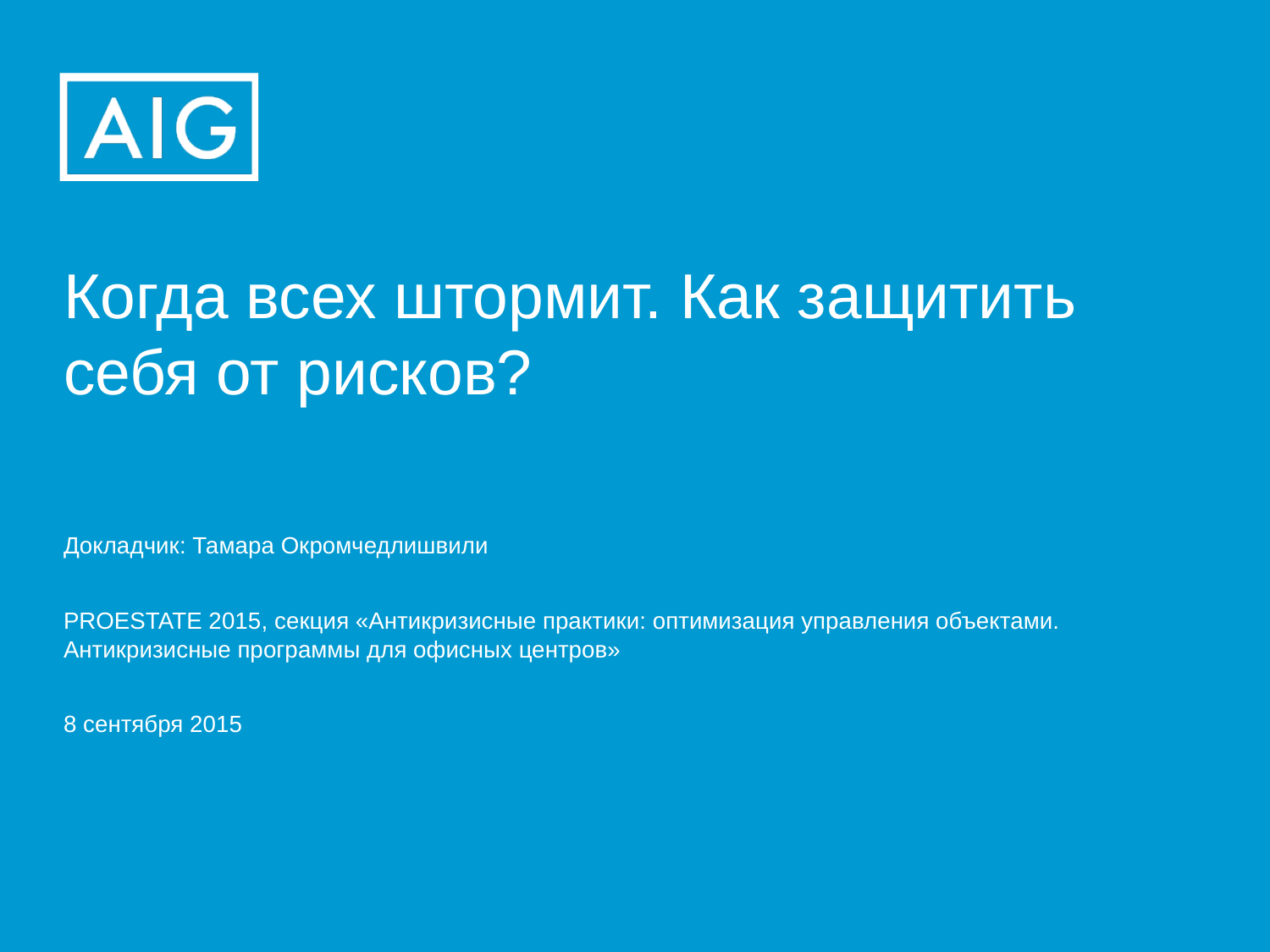

# Когда всех штормит. Как защитить себя от рисков?

Докладчик: Тамара Окромчедлишвили

PROESTATE 2015, секция «Антикризисные практики: оптимизация управления объектами. Антикризисные программы для офисных центров»

8 сентября 2015